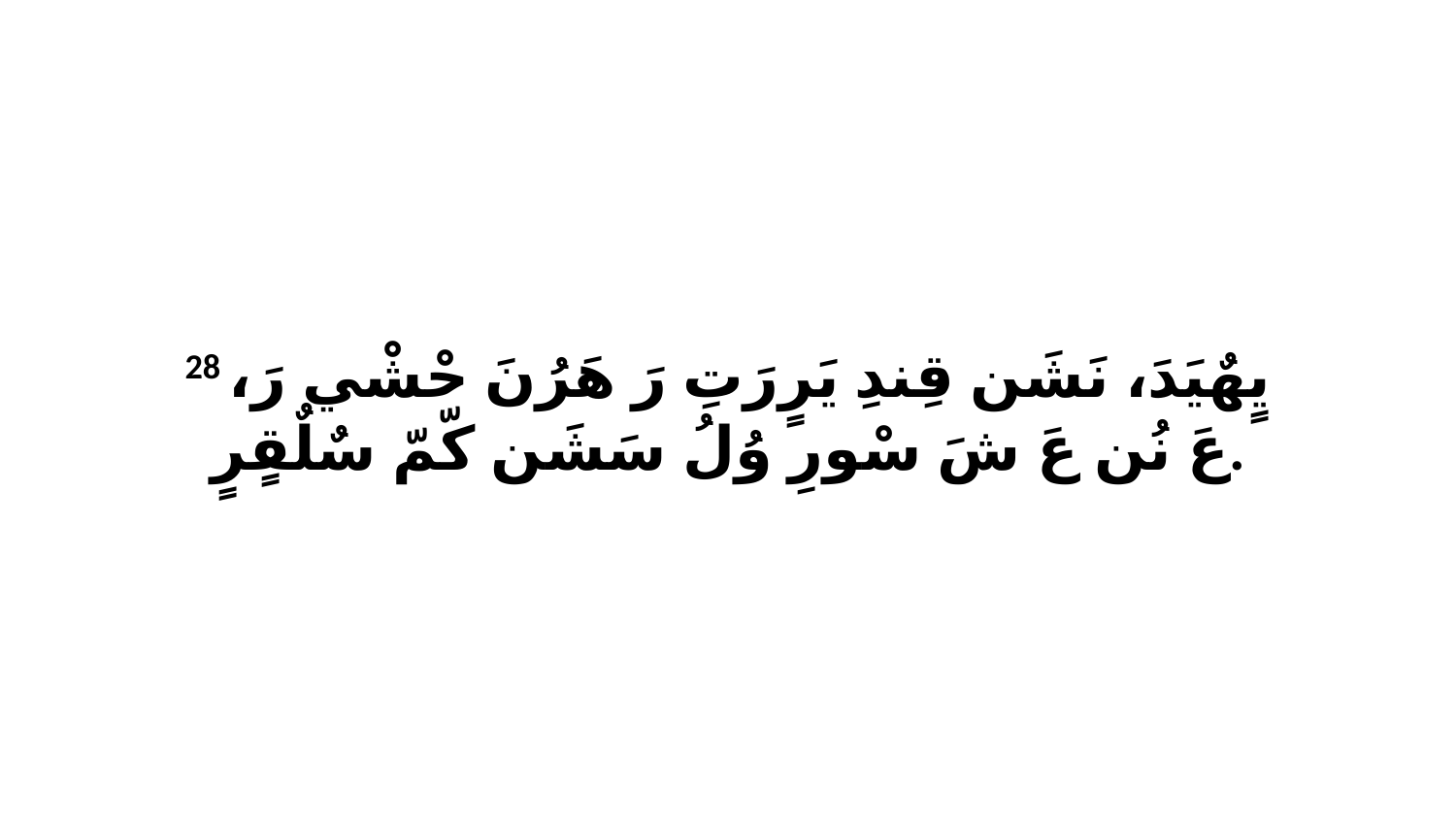

28 يٍهٌيَدَ، نَشَن قِندِ يَرٍرَتِ رَ هَرُنَ حْشْي رَ، عَ نُن عَ شَ سْورِ وُلُ سَشَن كّمّ سٌلٌقٍرٍ.